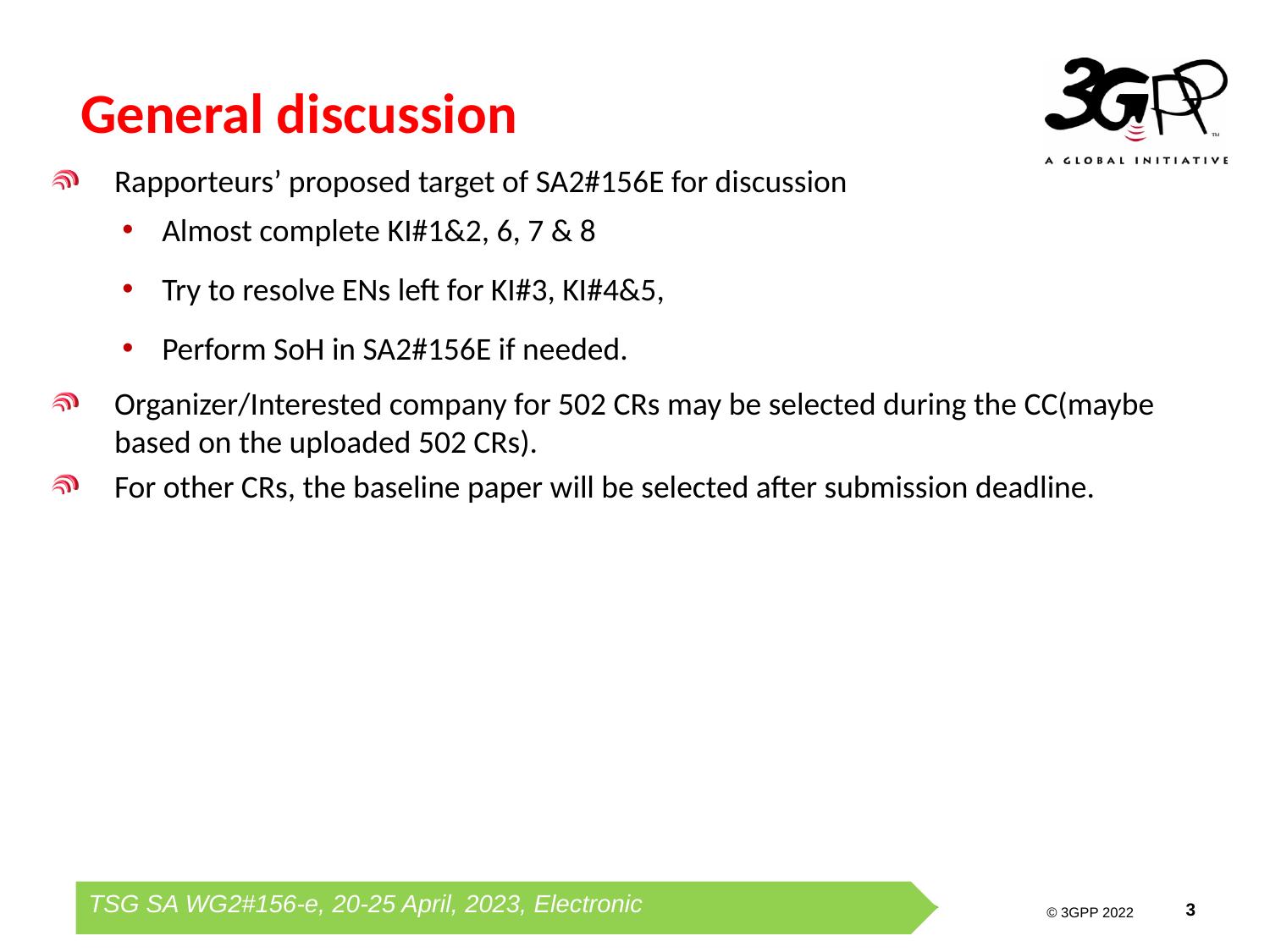

# General discussion
Rapporteurs’ proposed target of SA2#156E for discussion
Almost complete KI#1&2, 6, 7 & 8
Try to resolve ENs left for KI#3, KI#4&5,
Perform SoH in SA2#156E if needed.
Organizer/Interested company for 502 CRs may be selected during the CC(maybe based on the uploaded 502 CRs).
For other CRs, the baseline paper will be selected after submission deadline.